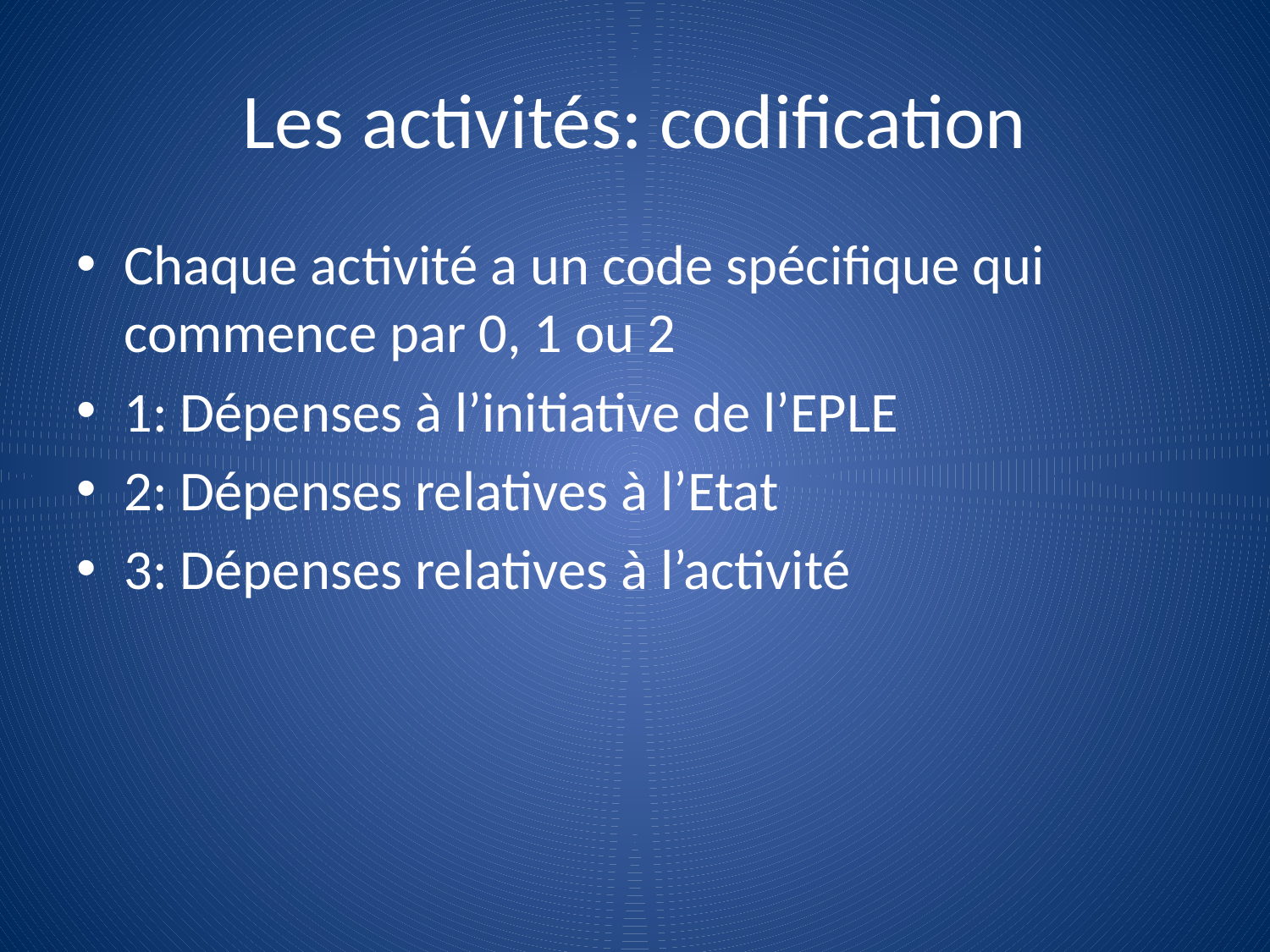

# Les activités: codification
Chaque activité a un code spécifique qui commence par 0, 1 ou 2
1: Dépenses à l’initiative de l’EPLE
2: Dépenses relatives à l’Etat
3: Dépenses relatives à l’activité